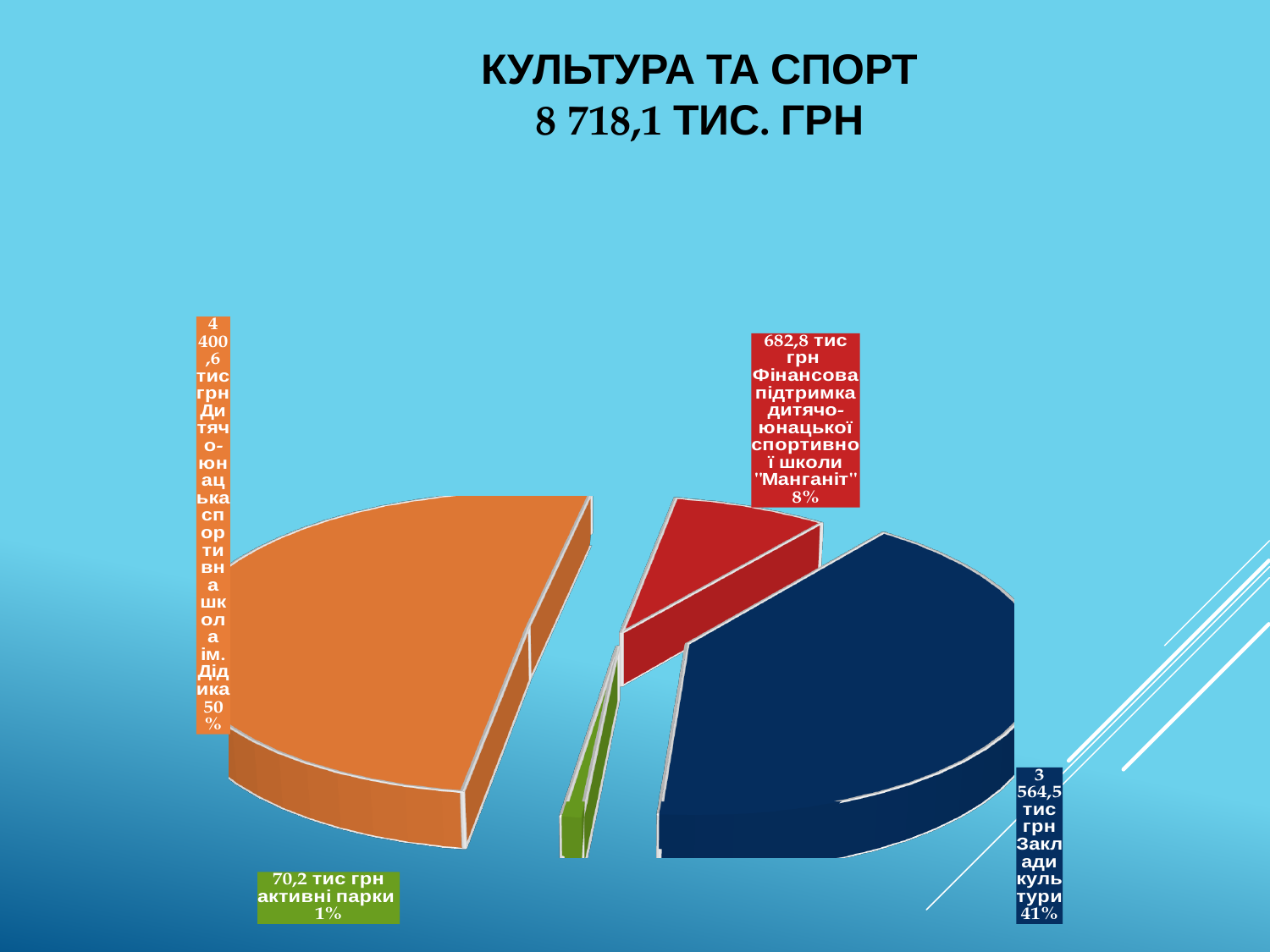

# Культура та спорт 8 718,1 ТИС. грн

[unsupported chart]